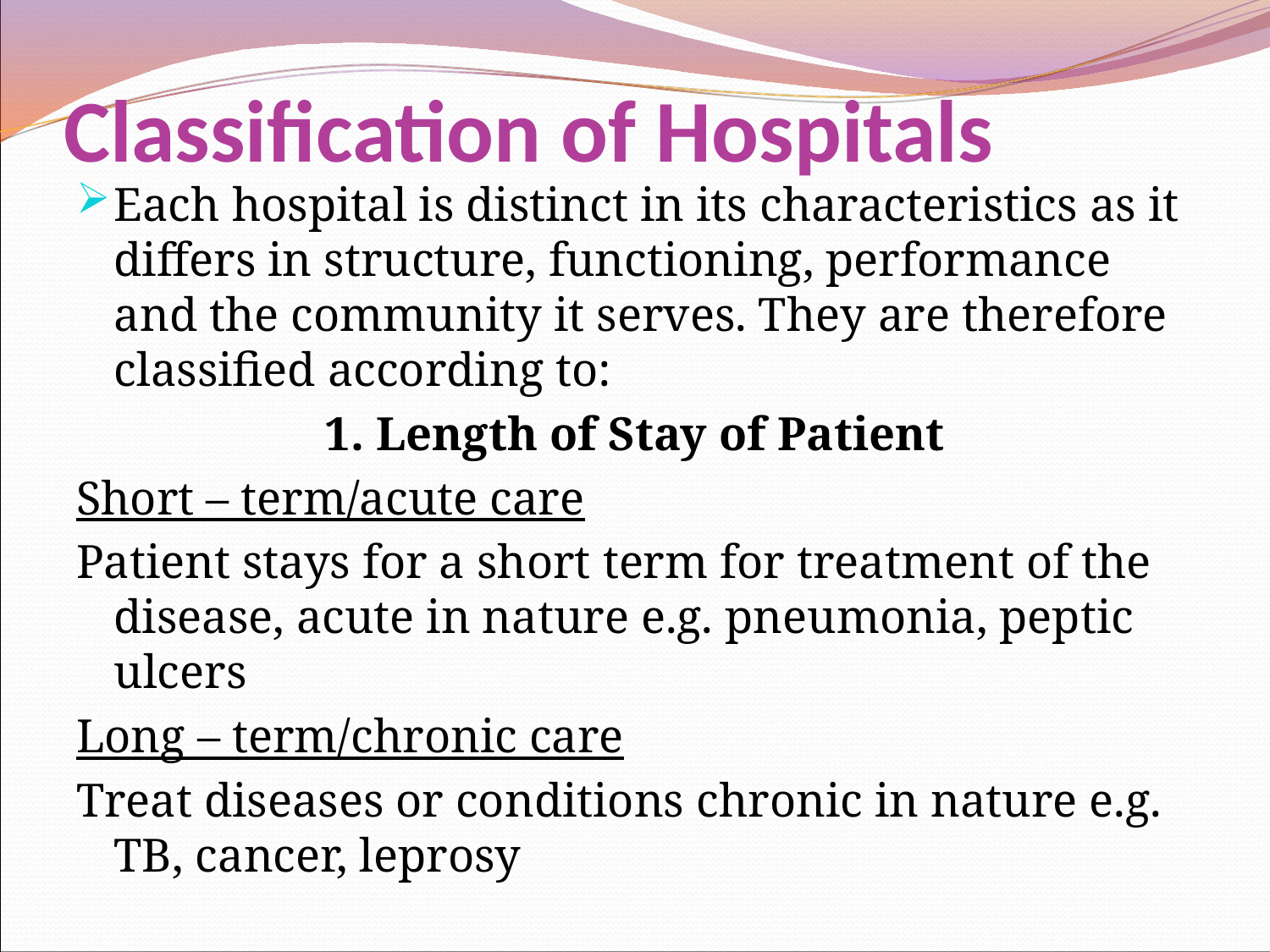

# Classification of Hospitals
Each hospital is distinct in its characteristics as it differs in structure, functioning, performance and the community it serves. They are therefore classified according to:
1. Length of Stay of Patient
Short – term/acute care
Patient stays for a short term for treatment of the disease, acute in nature e.g. pneumonia, peptic ulcers
Long – term/chronic care
Treat diseases or conditions chronic in nature e.g. TB, cancer, leprosy